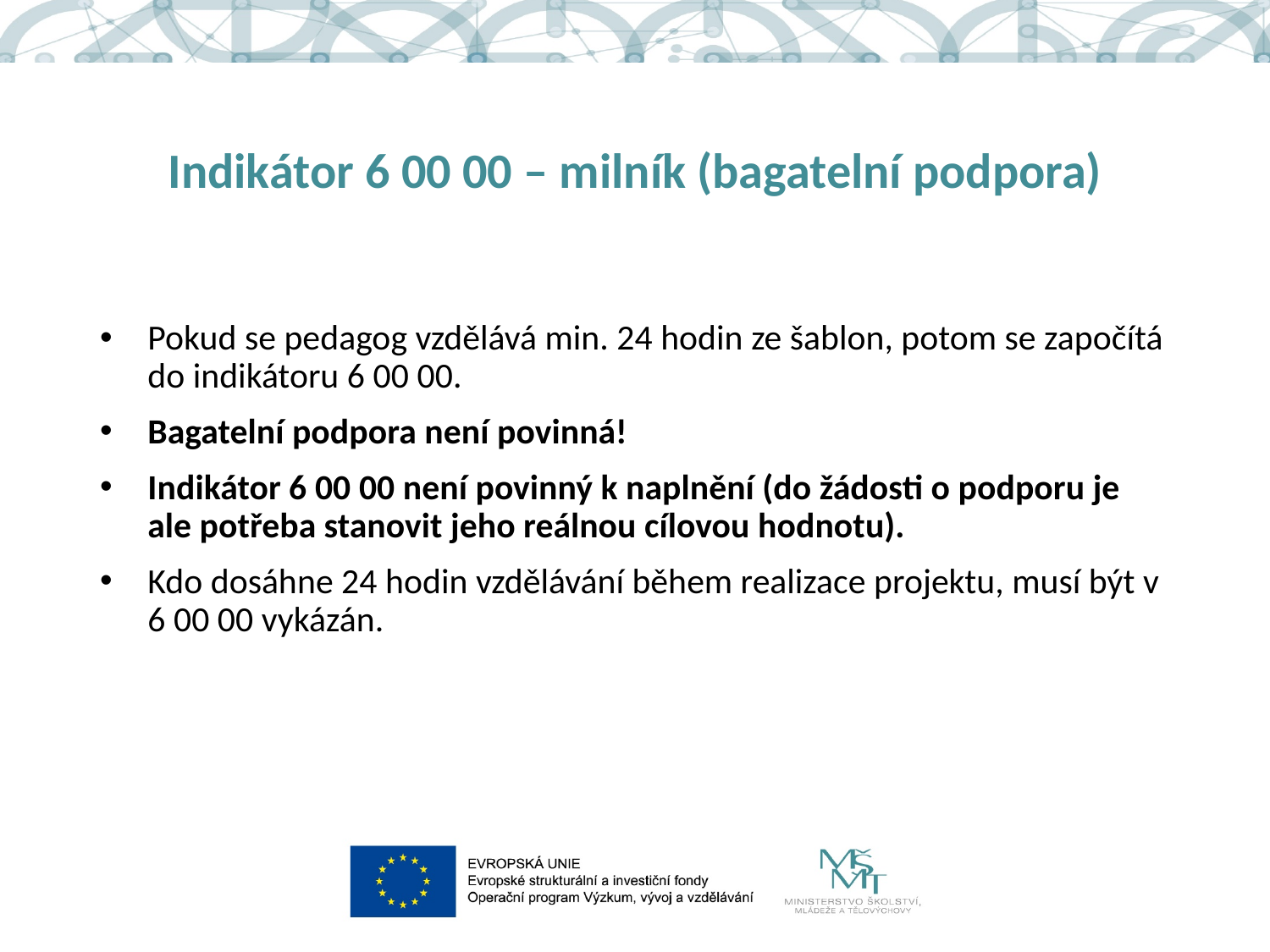

# Indikátor 6 00 00 – milník (bagatelní podpora)

Pokud se pedagog vzdělává min. 24 hodin ze šablon, potom se započítá do indikátoru 6 00 00.
Bagatelní podpora není povinná!
Indikátor 6 00 00 není povinný k naplnění (do žádosti o podporu je ale potřeba stanovit jeho reálnou cílovou hodnotu).
Kdo dosáhne 24 hodin vzdělávání během realizace projektu, musí být v 6 00 00 vykázán.